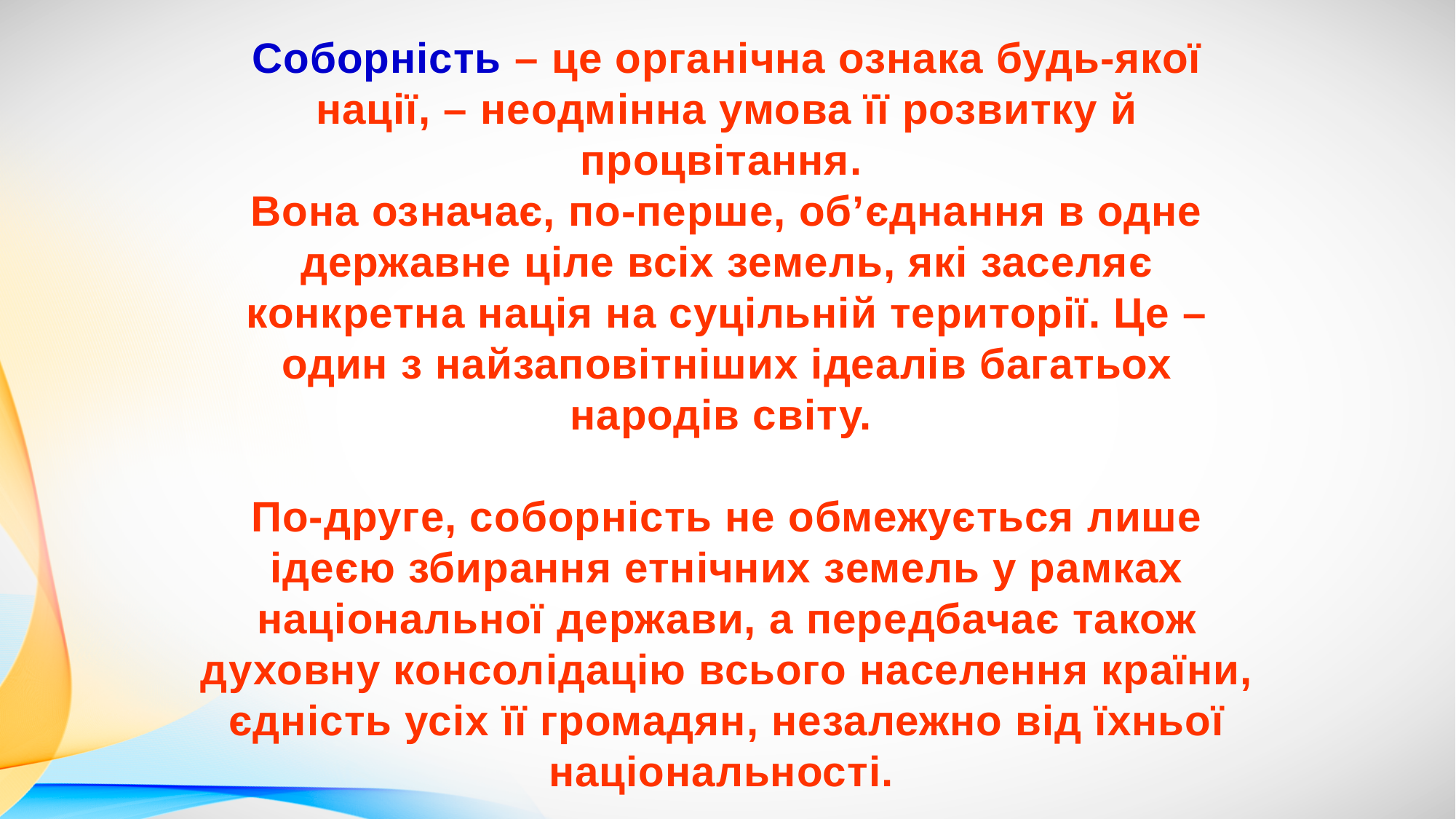

Соборність – це органічна ознака будь-якої нації, – неодмінна умова її розвитку й процвітання.
Вона означає, по-перше, об’єднання в одне державне ціле всіх земель, які заселяє конкретна нація на суцільній території. Це – один з найзаповітніших ідеалів багатьох народів світу.

По-друге, соборність не обмежується лише ідеєю збирання етнічних земель у рамках національної держави, а передбачає також духовну консолідацію всього населення країни, єдність усіх її громадян, незалежно від їхньої національності.

Нарешті, соборність невіддільна від досягнення реальної державності, забезпечення справжнього суверенітету і незалежності народу, побудови процвітаючої демократичної національної держави.